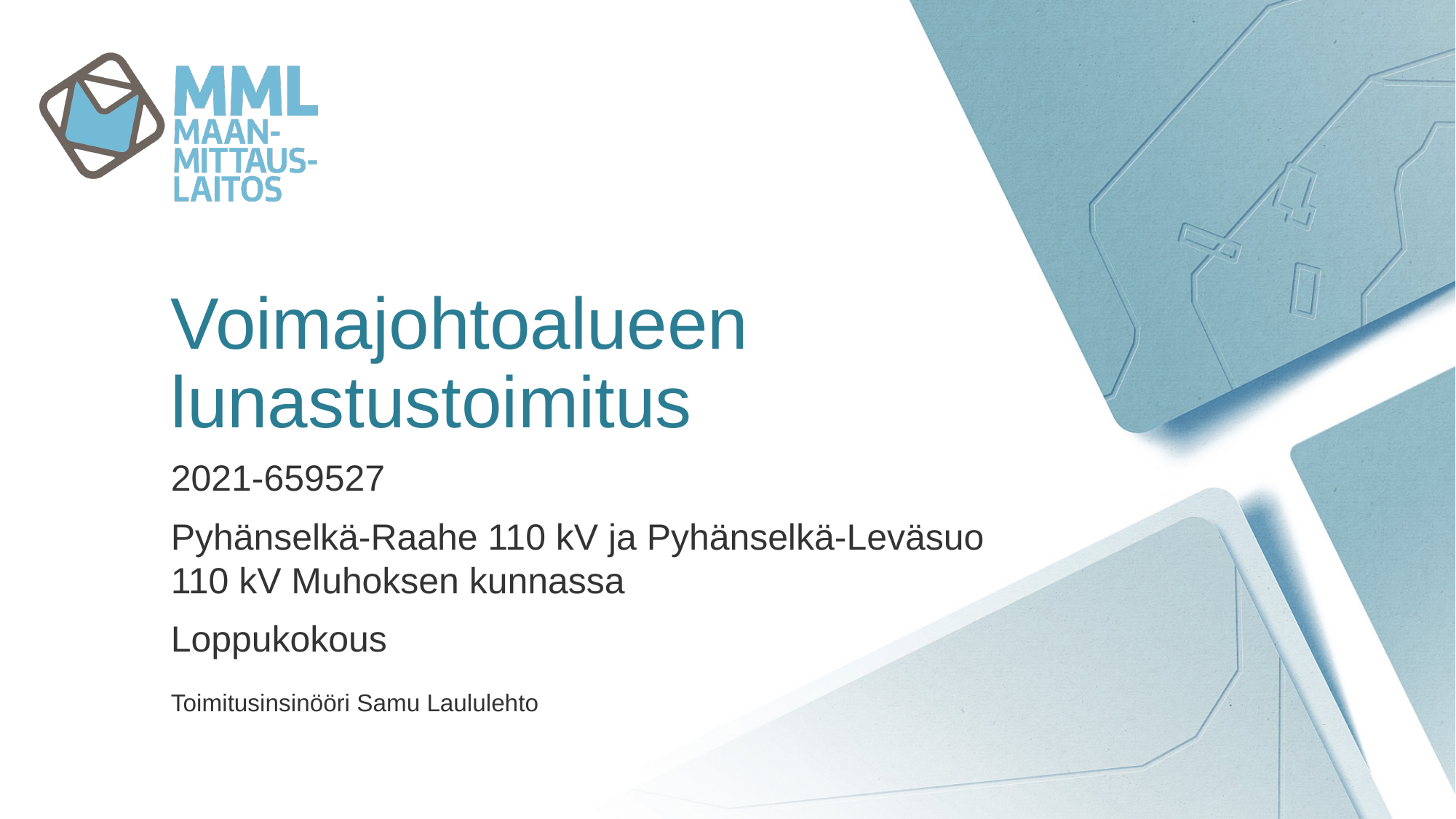

# Voimajohtoalueen lunastustoimitus
2021-659527
Pyhänselkä-Raahe 110 kV ja Pyhänselkä-Leväsuo 110 kV Muhoksen kunnassa
Loppukokous
Toimitusinsinööri Samu Laululehto